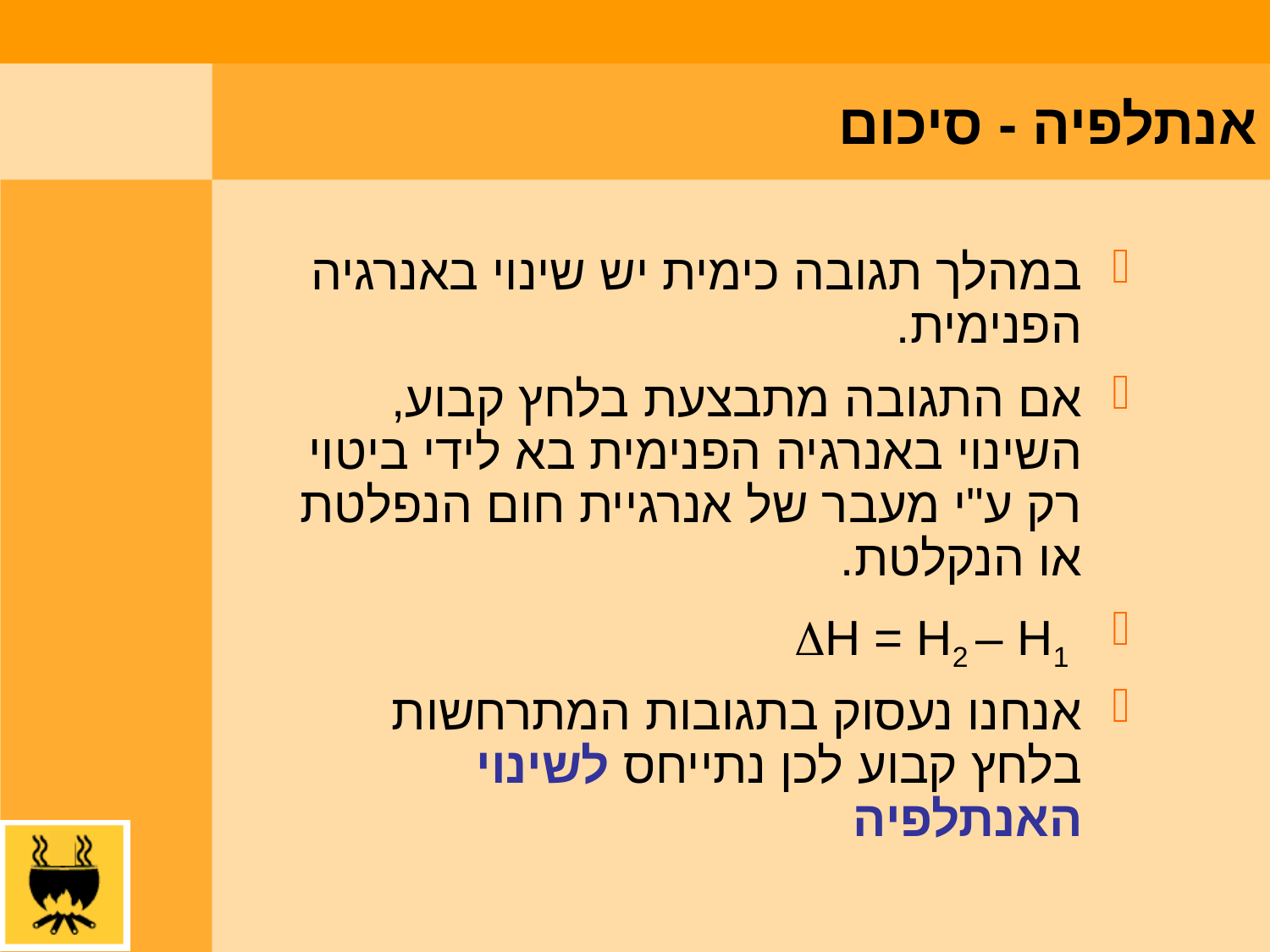

# אנתלפיה - סיכום
במהלך תגובה כימית יש שינוי באנרגיה הפנימית.
אם התגובה מתבצעת בלחץ קבוע, השינוי באנרגיה הפנימית בא לידי ביטוי רק ע"י מעבר של אנרגיית חום הנפלטת או הנקלטת.
 ΔH = H2 – H1
אנחנו נעסוק בתגובות המתרחשות בלחץ קבוע לכן נתייחס לשינוי האנתלפיה